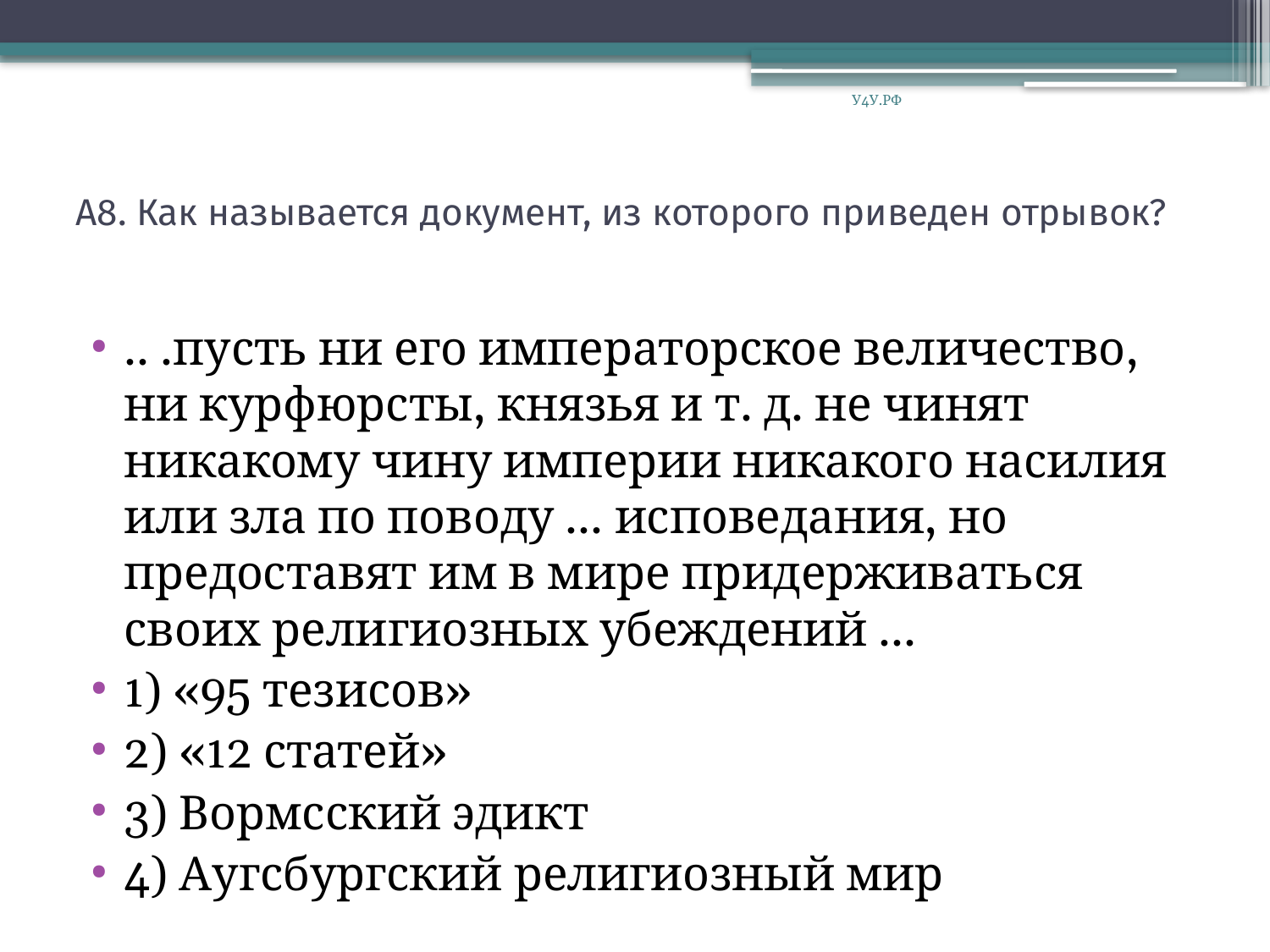

У4У.РФ
# А8. Как называется документ, из которого приведен отрывок?
.. .пусть ни его императорское величество, ни курфюрсты, князья и т. д. не чинят никакому чину империи никакого насилия или зла по поводу ... исповедания, но предоставят им в мире придерживаться своих религиозных убеждений ...
1) «95 тезисов»
2) «12 статей»
3) Вормсский эдикт
4) Аугсбургский религиозный мир